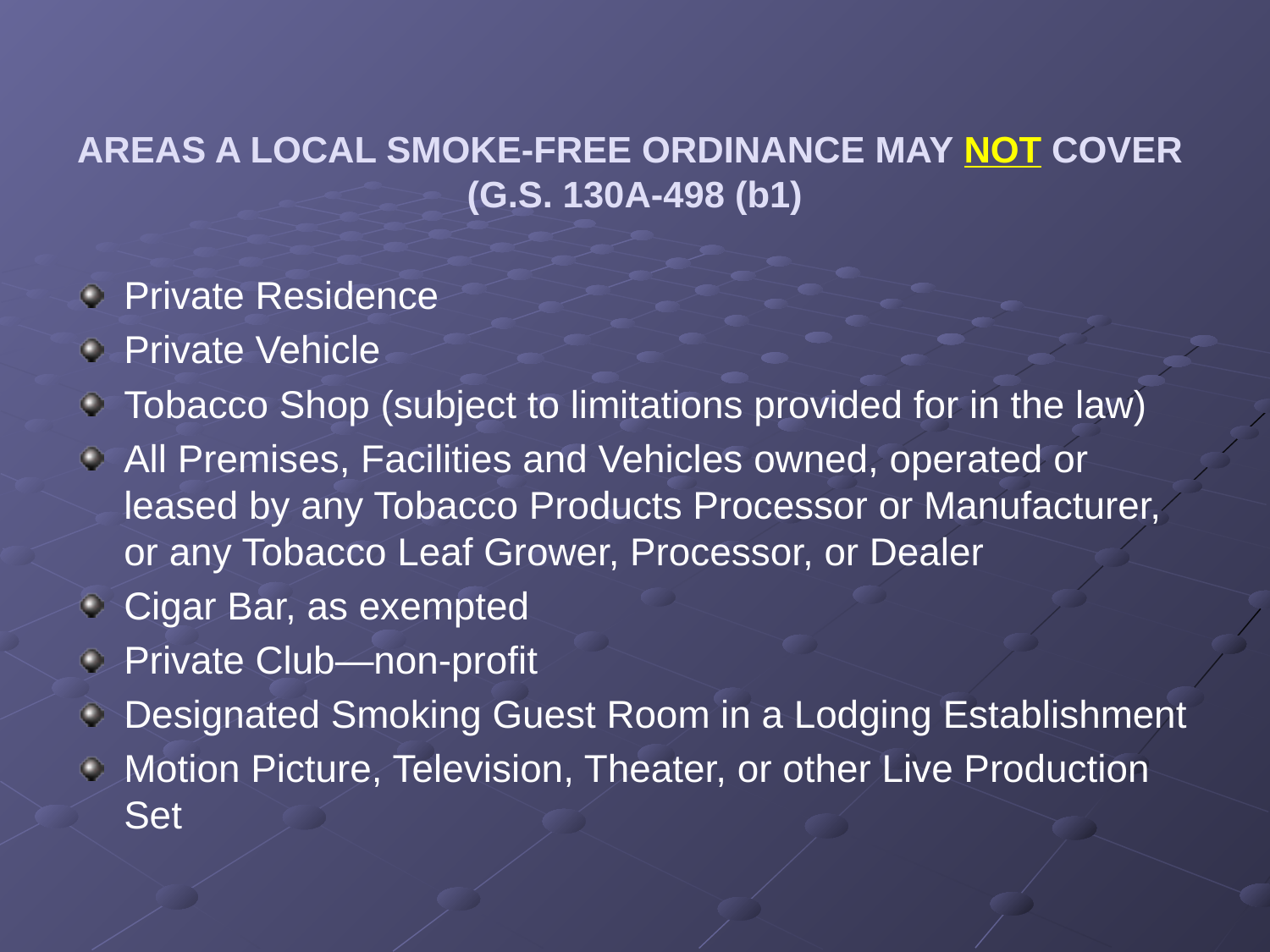

# AREAS A LOCAL SMOKE-FREE ORDINANCE MAY NOT COVER (G.S. 130A-498 (b1)
Private Residence
Private Vehicle
Tobacco Shop (subject to limitations provided for in the law)
All Premises, Facilities and Vehicles owned, operated or leased by any Tobacco Products Processor or Manufacturer, or any Tobacco Leaf Grower, Processor, or Dealer
Cigar Bar, as exempted
Private Club—non-profit
Designated Smoking Guest Room in a Lodging Establishment
Motion Picture, Television, Theater, or other Live Production Set